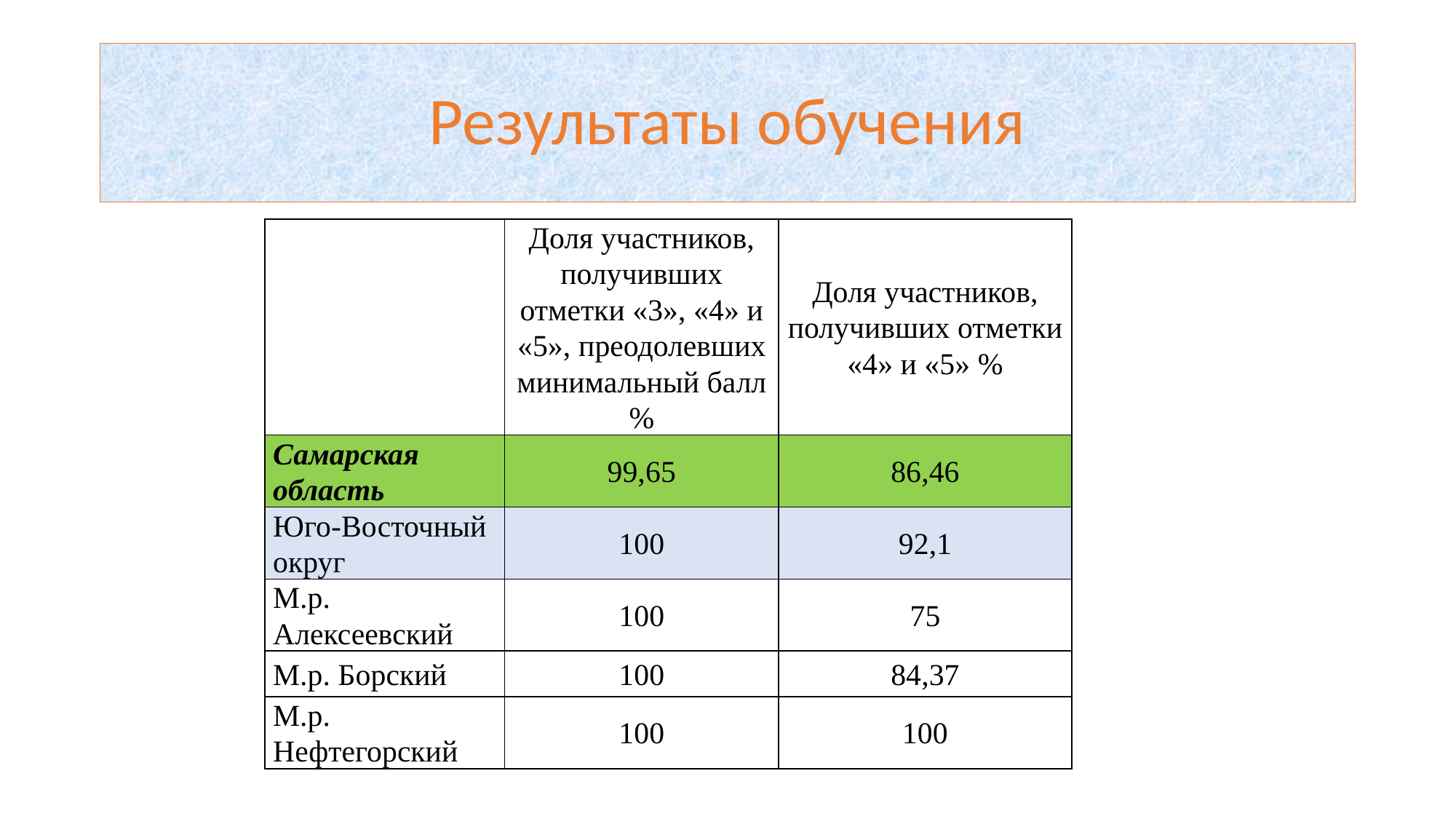

# Результаты обучения
|  | Доля участников, получивших отметки «3», «4» и «5», преодолевших минимальный балл % | Доля участников, получивших отметки «4» и «5» % |
| --- | --- | --- |
| Самарская область | 99,65 | 86,46 |
| Юго-Восточный округ | 100 | 92,1 |
| М.р. Алексеевский | 100 | 75 |
| М.р. Борский | 100 | 84,37 |
| М.р. Нефтегорский | 100 | 100 |